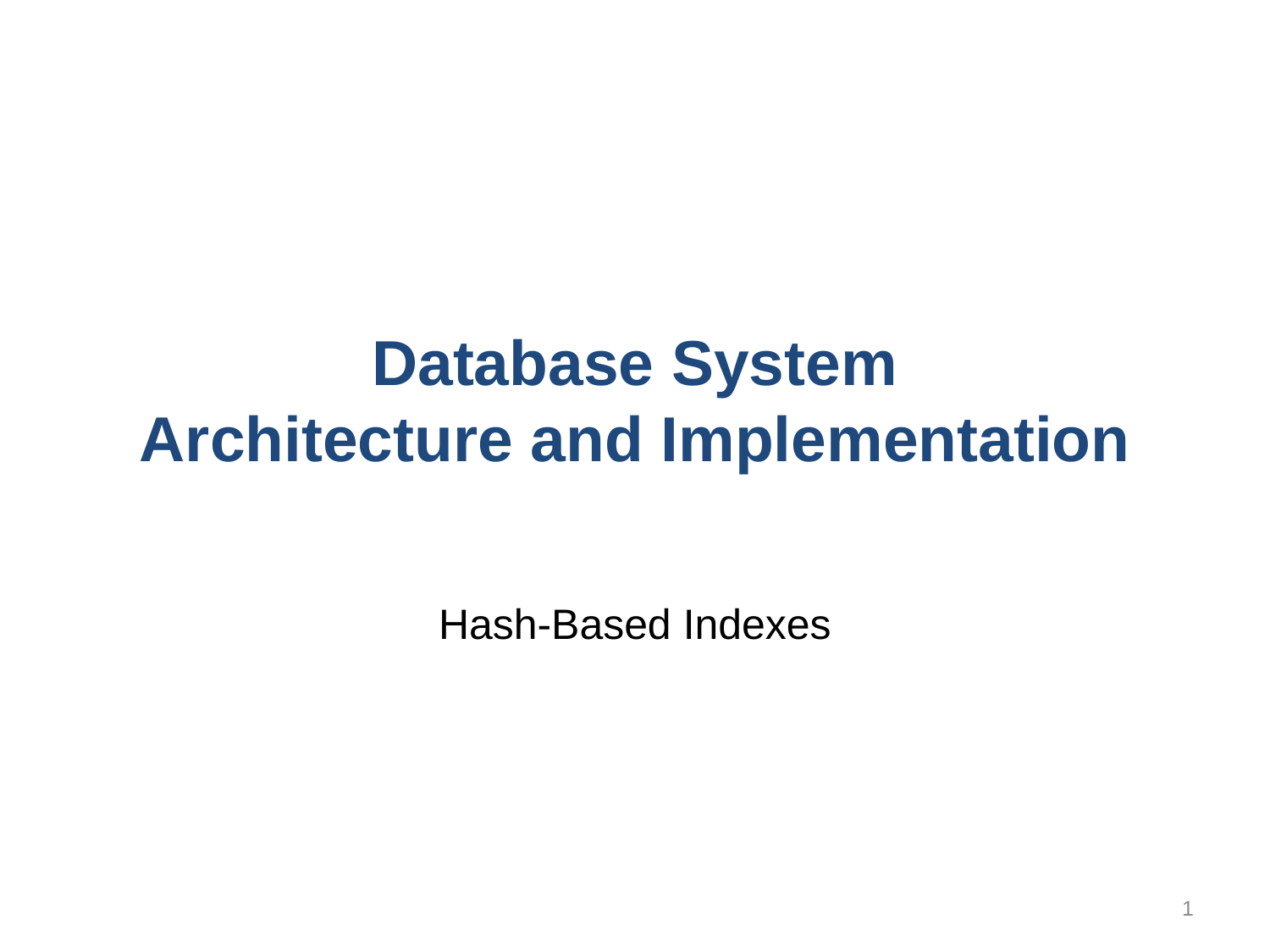

# Database System Architecture and Implementation
Hash-Based Indexes
1